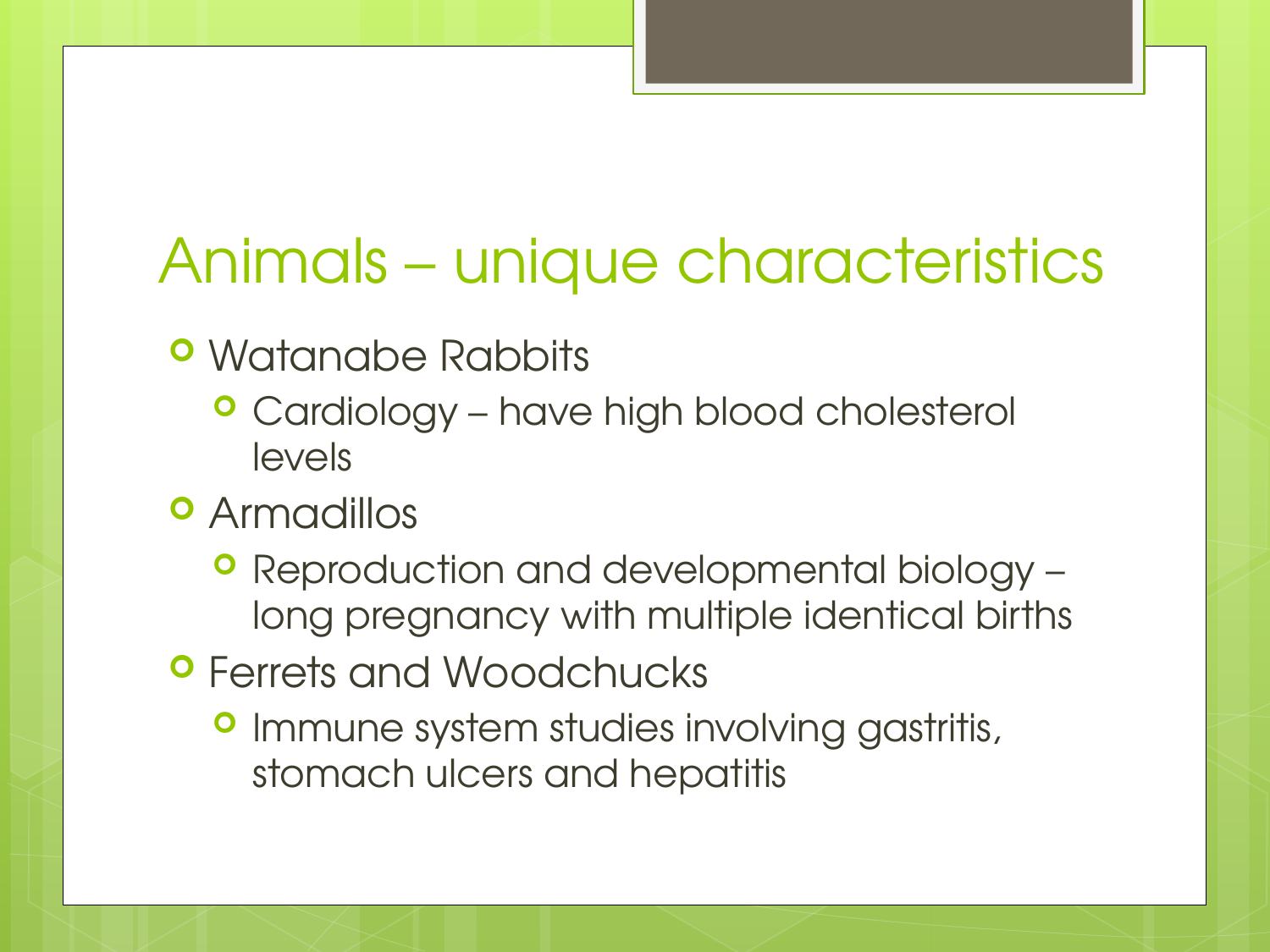

# Animals – unique characteristics
Watanabe Rabbits
Cardiology – have high blood cholesterol levels
Armadillos
Reproduction and developmental biology – long pregnancy with multiple identical births
Ferrets and Woodchucks
Immune system studies involving gastritis, stomach ulcers and hepatitis